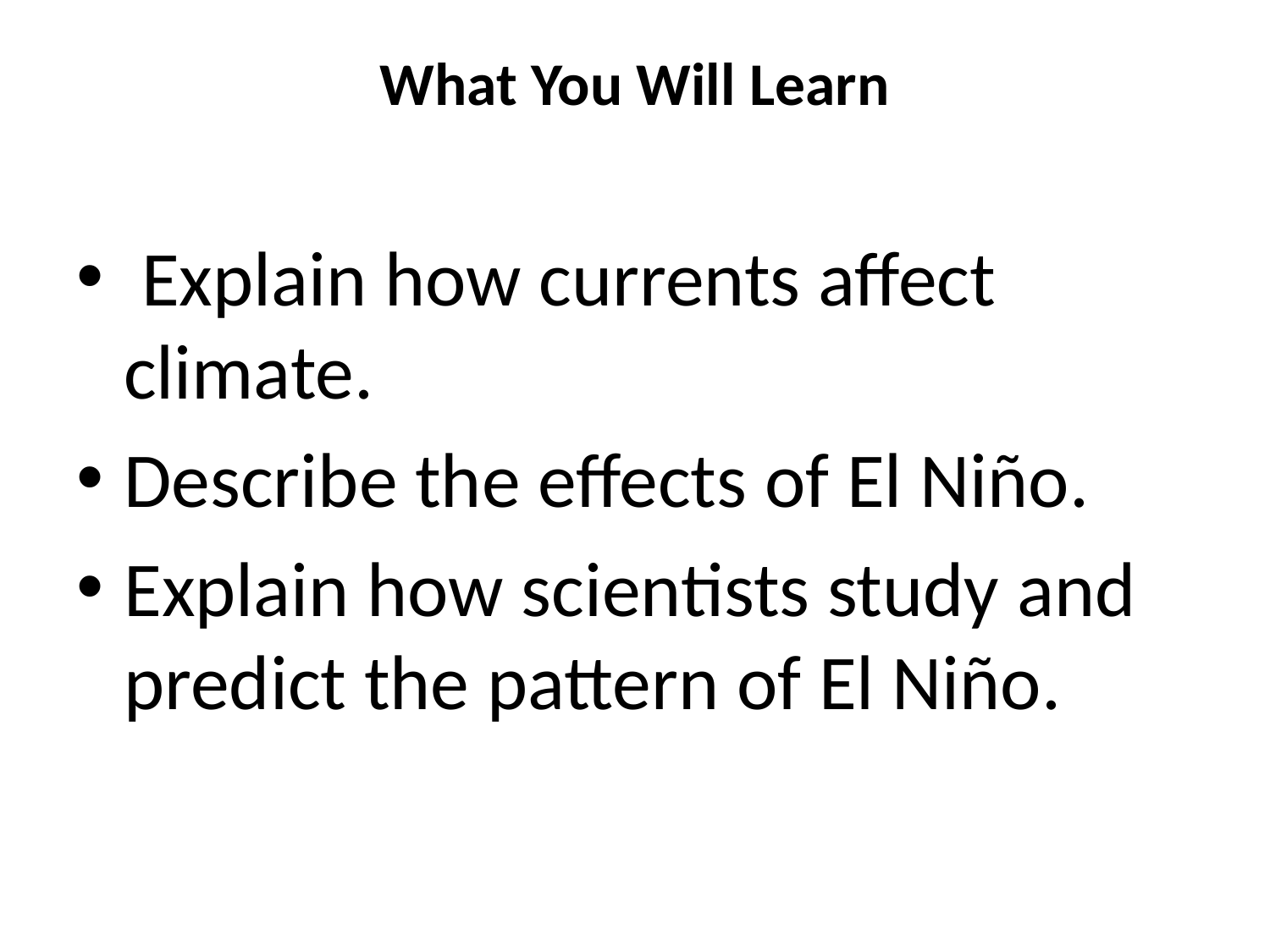

# What You Will Learn
 Explain how currents affect climate.
Describe the effects of El Niño.
Explain how scientists study and predict the pattern of El Niño.